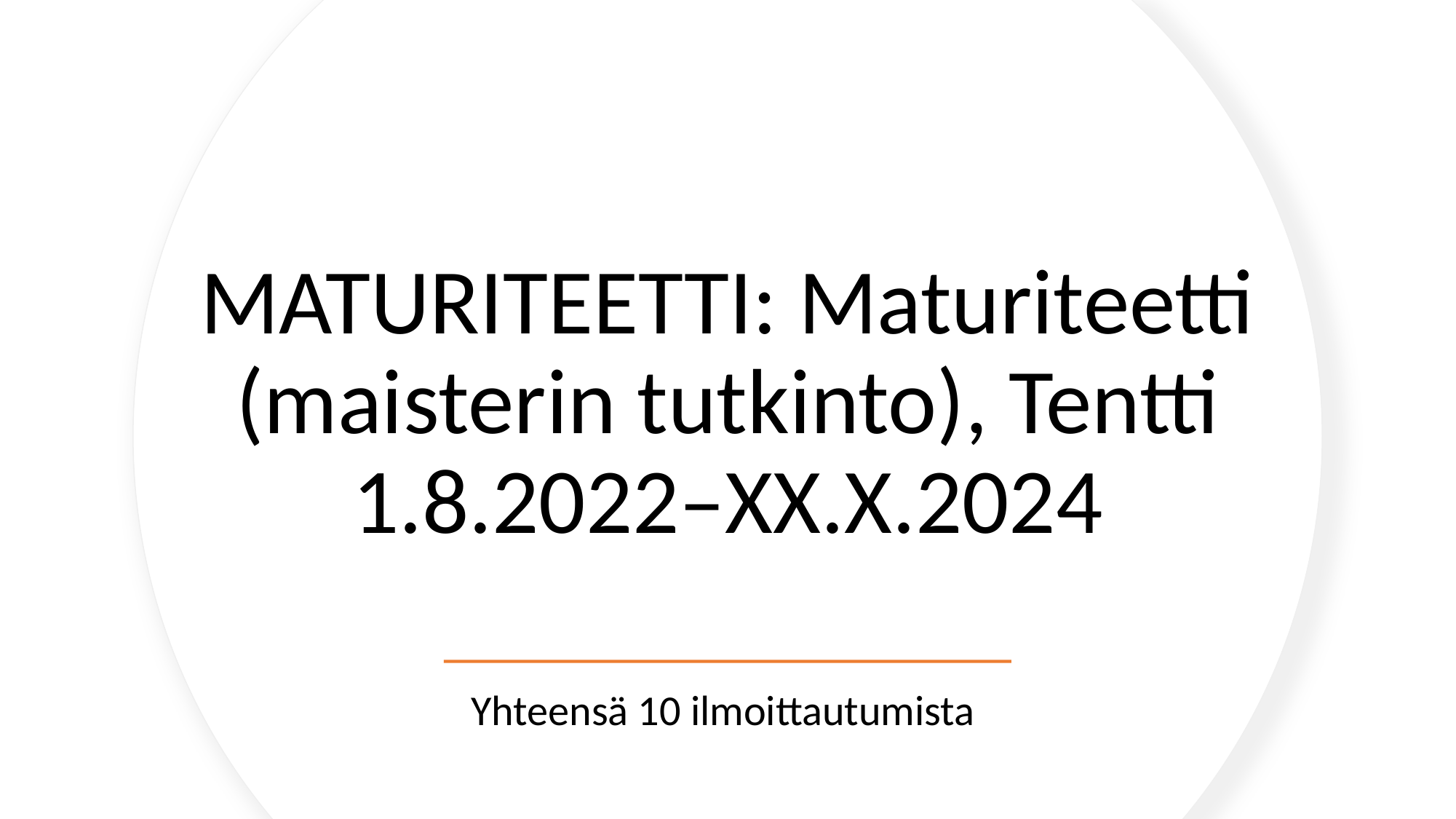

# MATURITEETTI: Maturiteetti (maisterin tutkinto), Tentti 1.8.2022–XX.X.2024

Yhteensä 10 ilmoittautumista